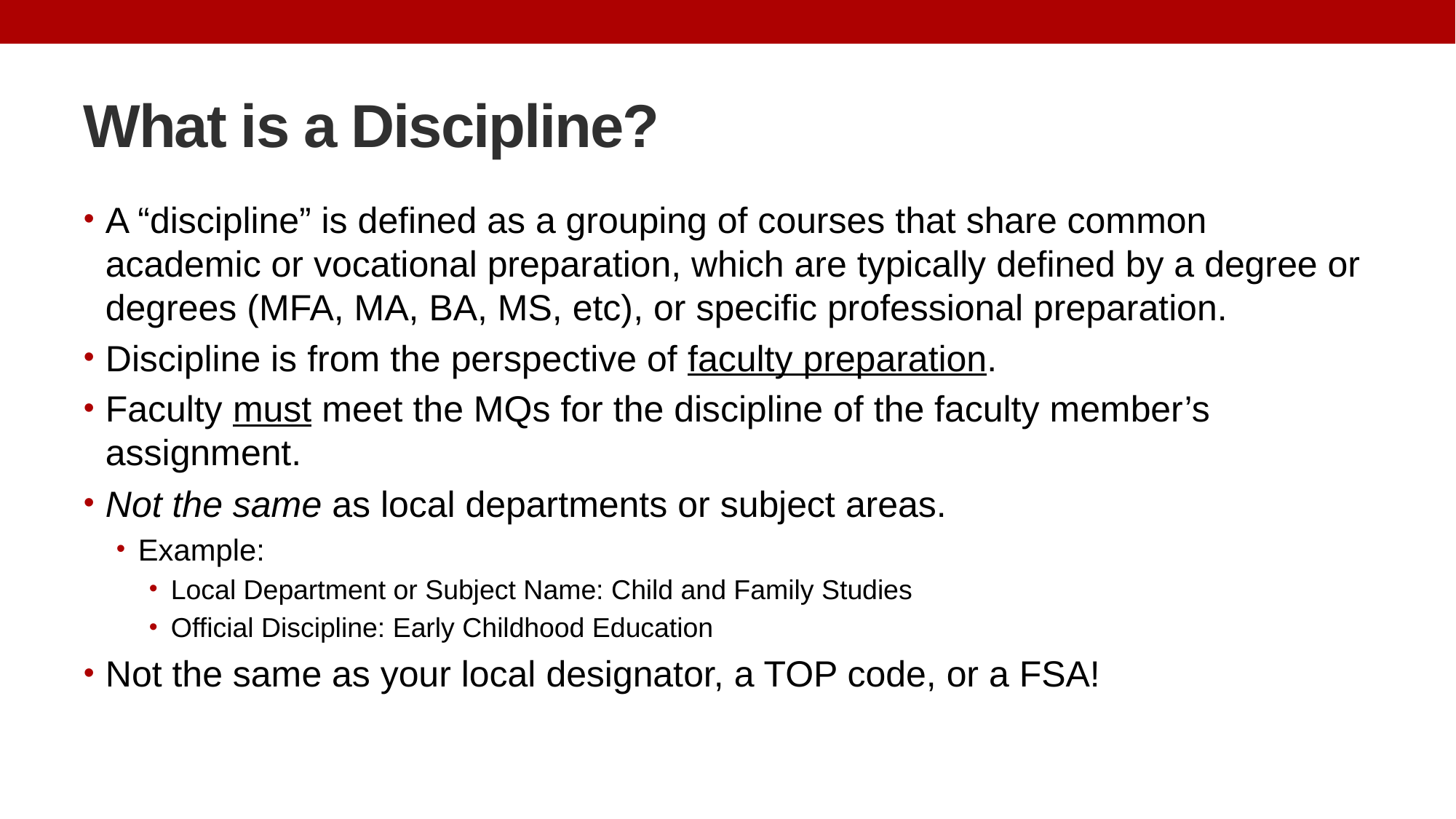

# What is a Discipline?
A “discipline” is defined as a grouping of courses that share common academic or vocational preparation, which are typically defined by a degree or degrees (MFA, MA, BA, MS, etc), or specific professional preparation.
Discipline is from the perspective of faculty preparation.
Faculty must meet the MQs for the discipline of the faculty member’s assignment.
Not the same as local departments or subject areas.
Example:
Local Department or Subject Name: Child and Family Studies
Official Discipline: Early Childhood Education
Not the same as your local designator, a TOP code, or a FSA!